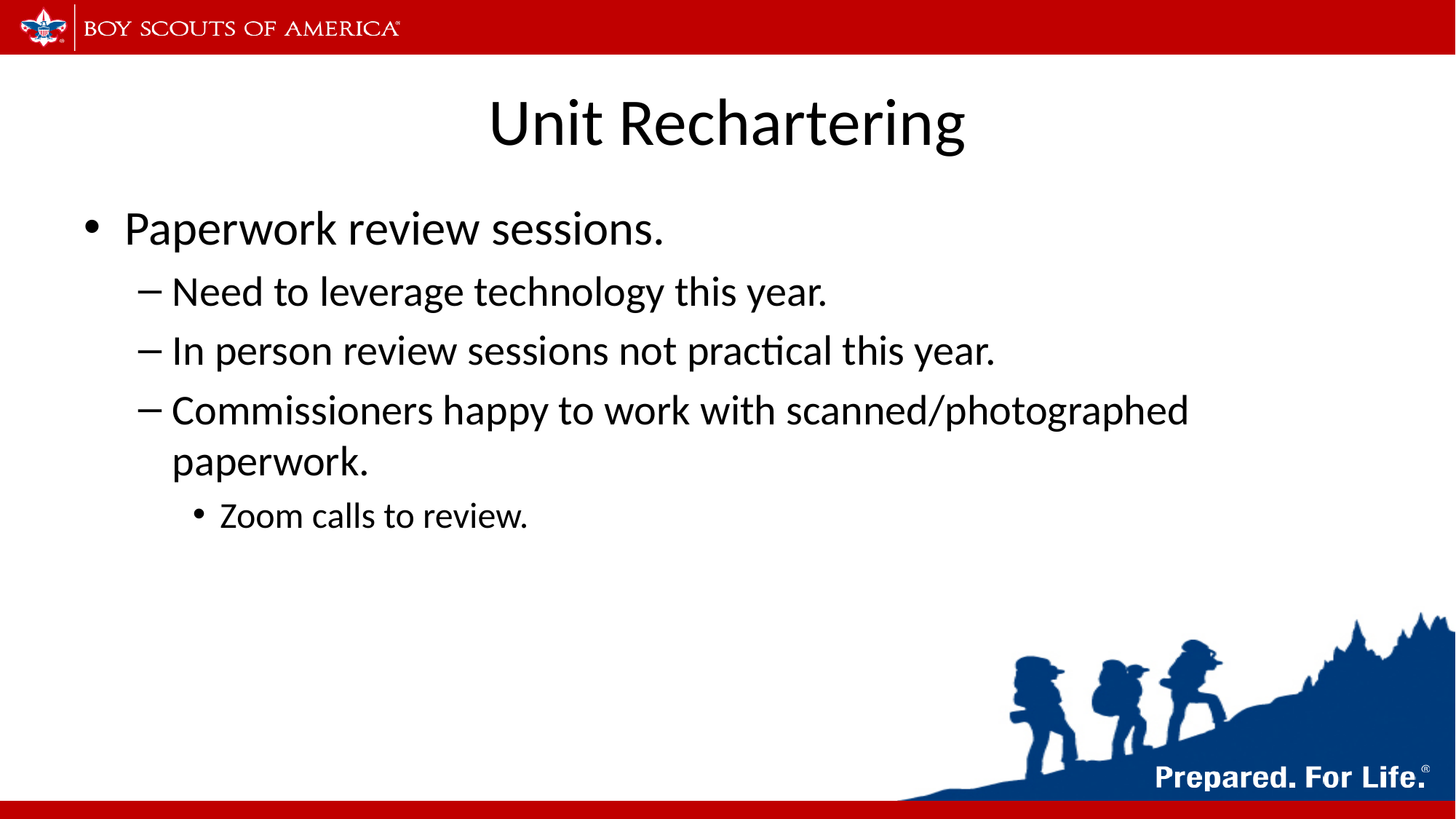

# Unit Rechartering
Paperwork review sessions.
Need to leverage technology this year.
In person review sessions not practical this year.
Commissioners happy to work with scanned/photographed paperwork.
Zoom calls to review.